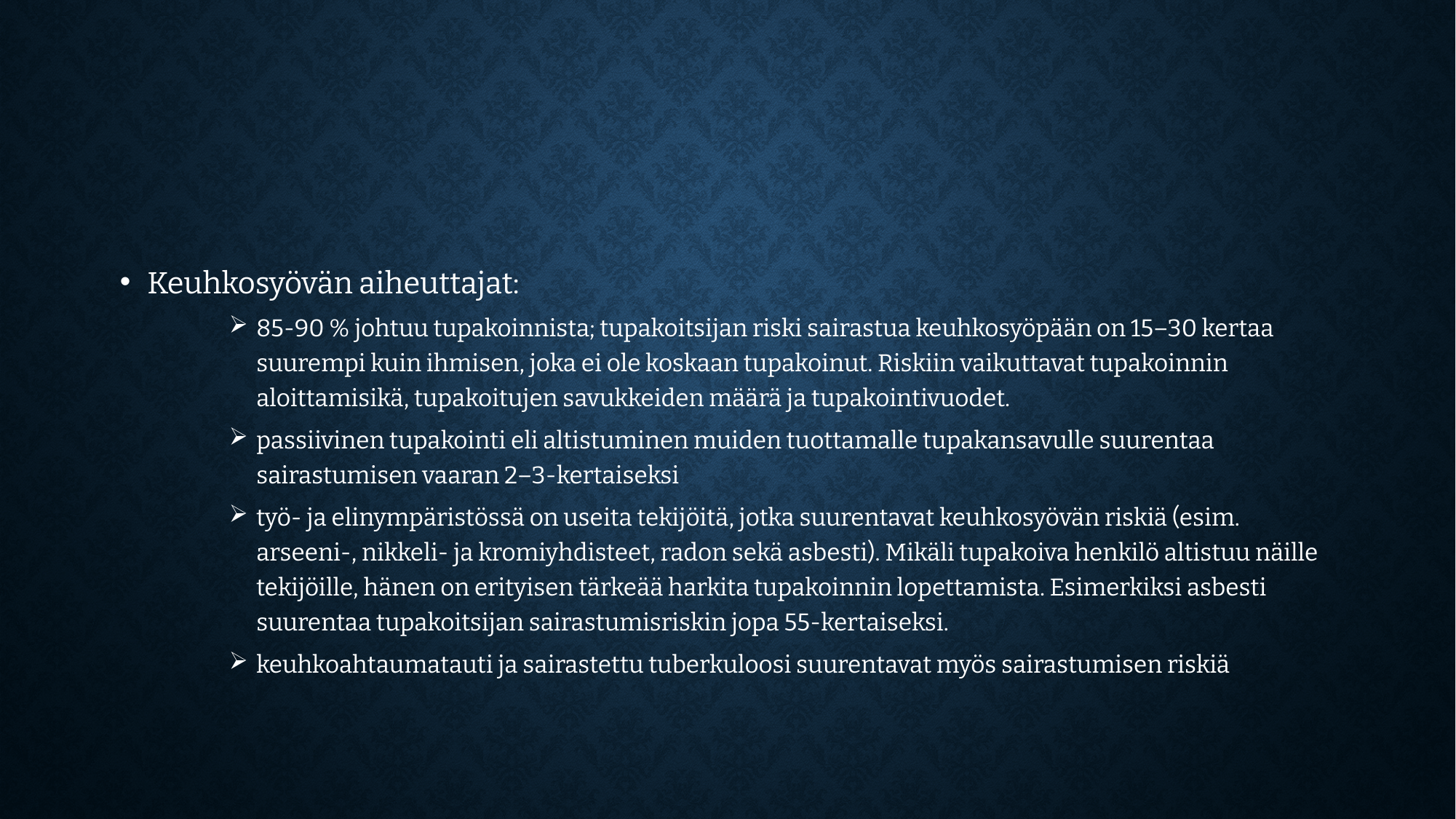

Keuhkosyövän aiheuttajat:
85-90 % johtuu tupakoinnista; tupakoitsijan riski sairastua keuhkosyöpään on 15–30 kertaa suurempi kuin ihmisen, joka ei ole koskaan tupakoinut. Riskiin vaikuttavat tupakoinnin aloittamisikä, tupakoitujen savukkeiden määrä ja tupakointivuodet.
passiivinen tupakointi eli altistuminen muiden tuottamalle tupakansavulle suurentaa sairastumisen vaaran 2–3-kertaiseksi
työ- ja elinympäristössä on useita tekijöitä, jotka suurentavat keuhkosyövän riskiä (esim. arseeni-, nikkeli- ja kromiyhdisteet, radon sekä asbesti). Mikäli tupakoiva henkilö altistuu näille tekijöille, hänen on erityisen tärkeää harkita tupakoinnin lopettamista. Esimerkiksi asbesti suurentaa tupakoitsijan sairastumisriskin jopa 55-kertaiseksi.
keuhkoahtaumatauti ja sairastettu tuberkuloosi suurentavat myös sairastumisen riskiä